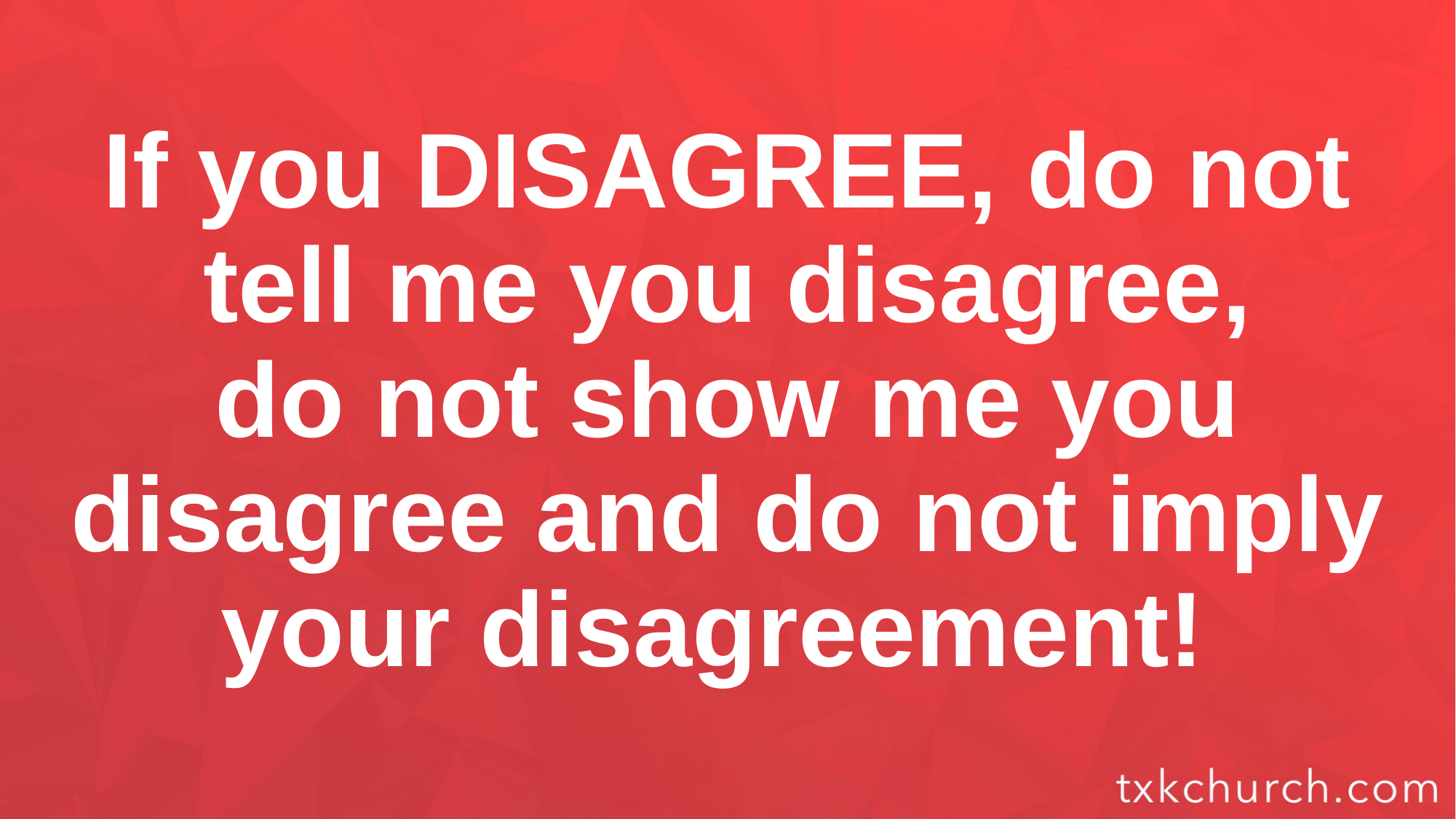

If you DISAGREE, do not
tell me you disagree,
do not show me you
disagree and do not imply
your disagreement!